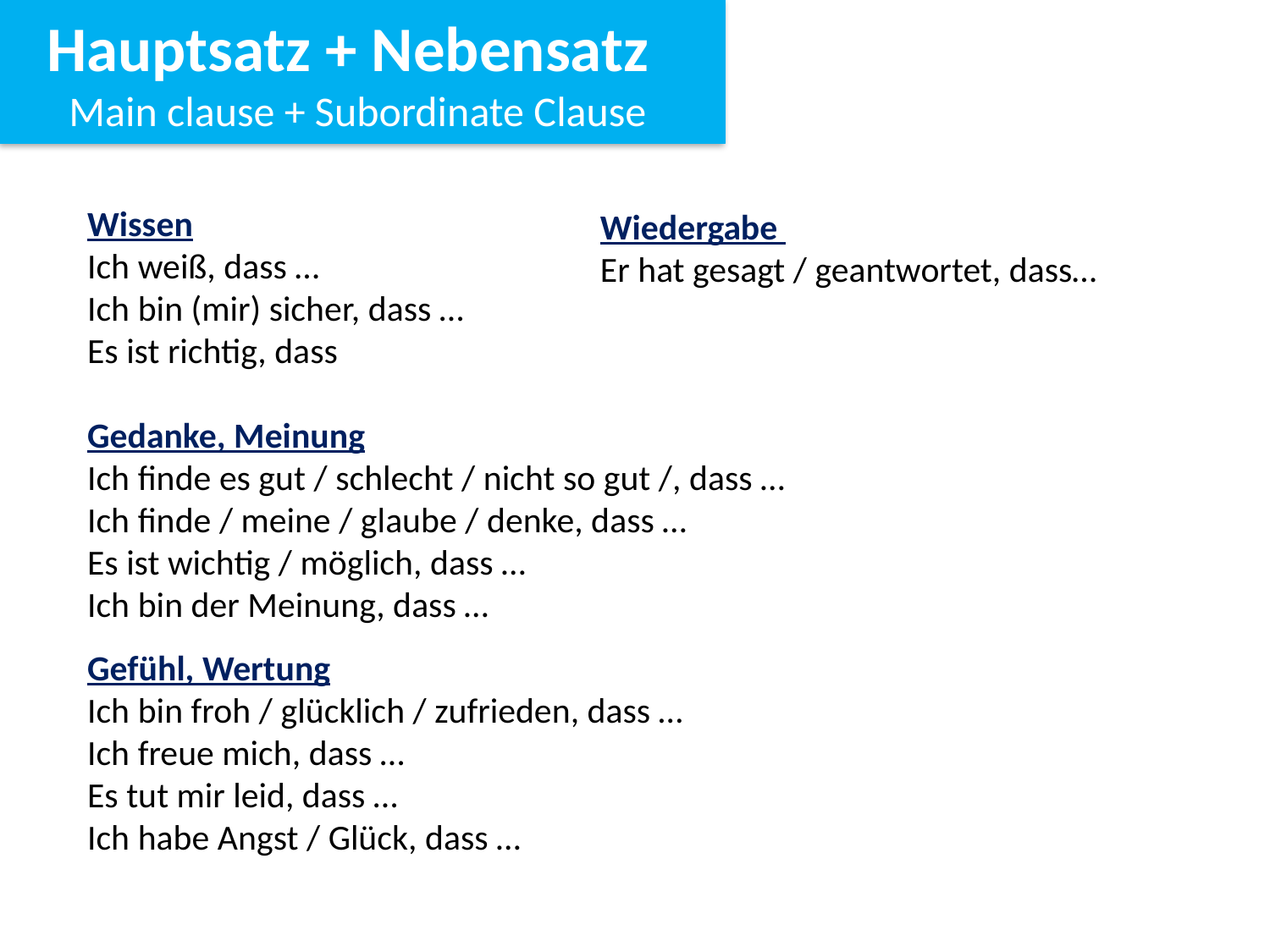

Hauptsatz + Nebensatz
Main clause + Subordinate Clause

Wissen
Ich weiß, dass …
Ich bin (mir) sicher, dass …
Es ist richtig, dass

Gedanke, Meinung
Ich finde es gut / schlecht / nicht so gut /, dass …
Ich finde / meine / glaube / denke, dass …
Es ist wichtig / möglich, dass …
Ich bin der Meinung, dass …

Gefühl, Wertung
Ich bin froh / glücklich / zufrieden, dass …
Ich freue mich, dass …
Es tut mir leid, dass …
Ich habe Angst / Glück, dass …

Wiedergabe
Er hat gesagt / geantwortet, dass…